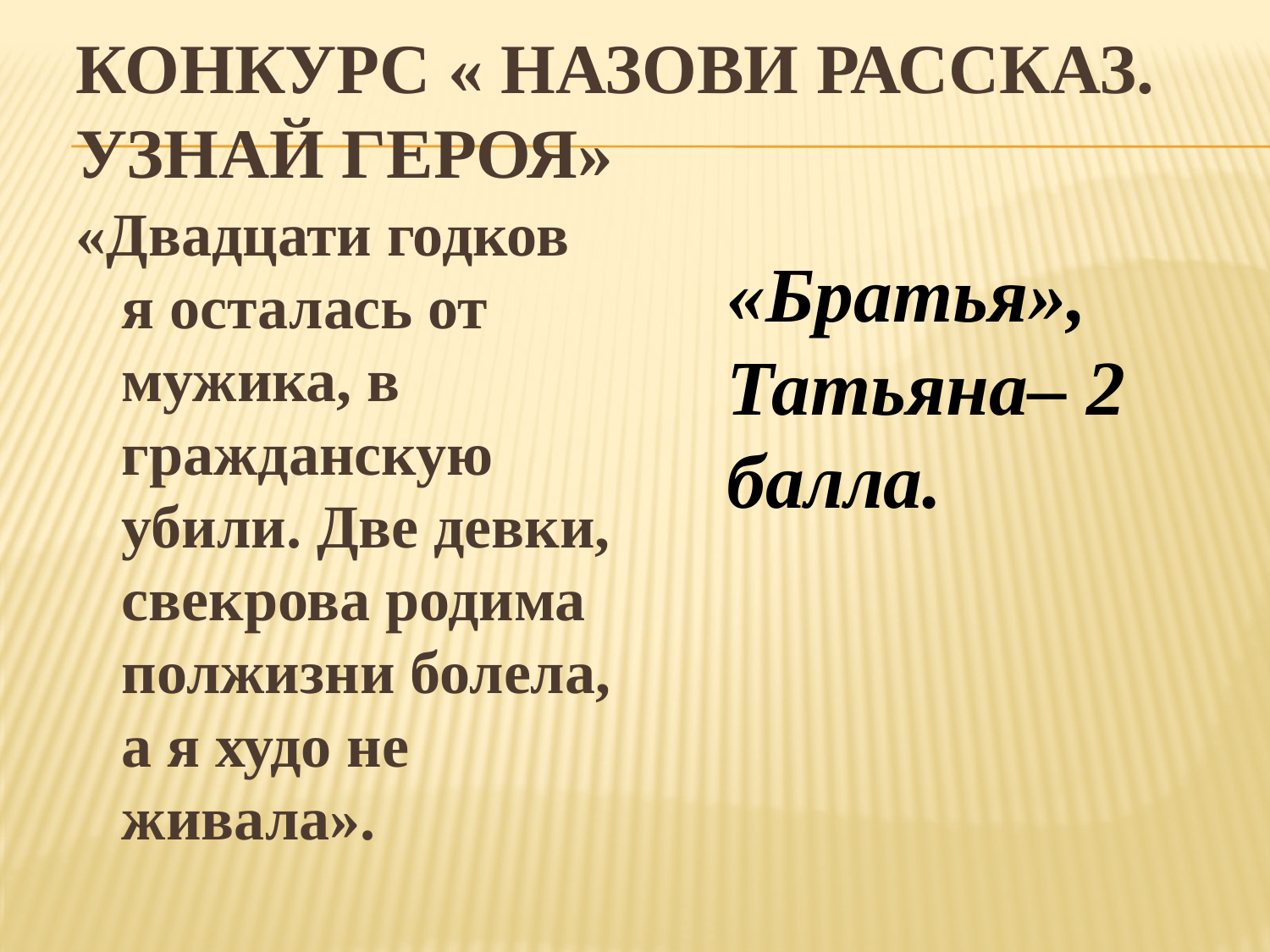

# Конкурс « Назови рассказ. Узнай героя»
«Двадцати годков я осталась от мужика, в гражданскую убили. Две девки, свекрова родима полжизни болела, а я худо не живала».

«Братья»,
Татьяна– 2 балла.